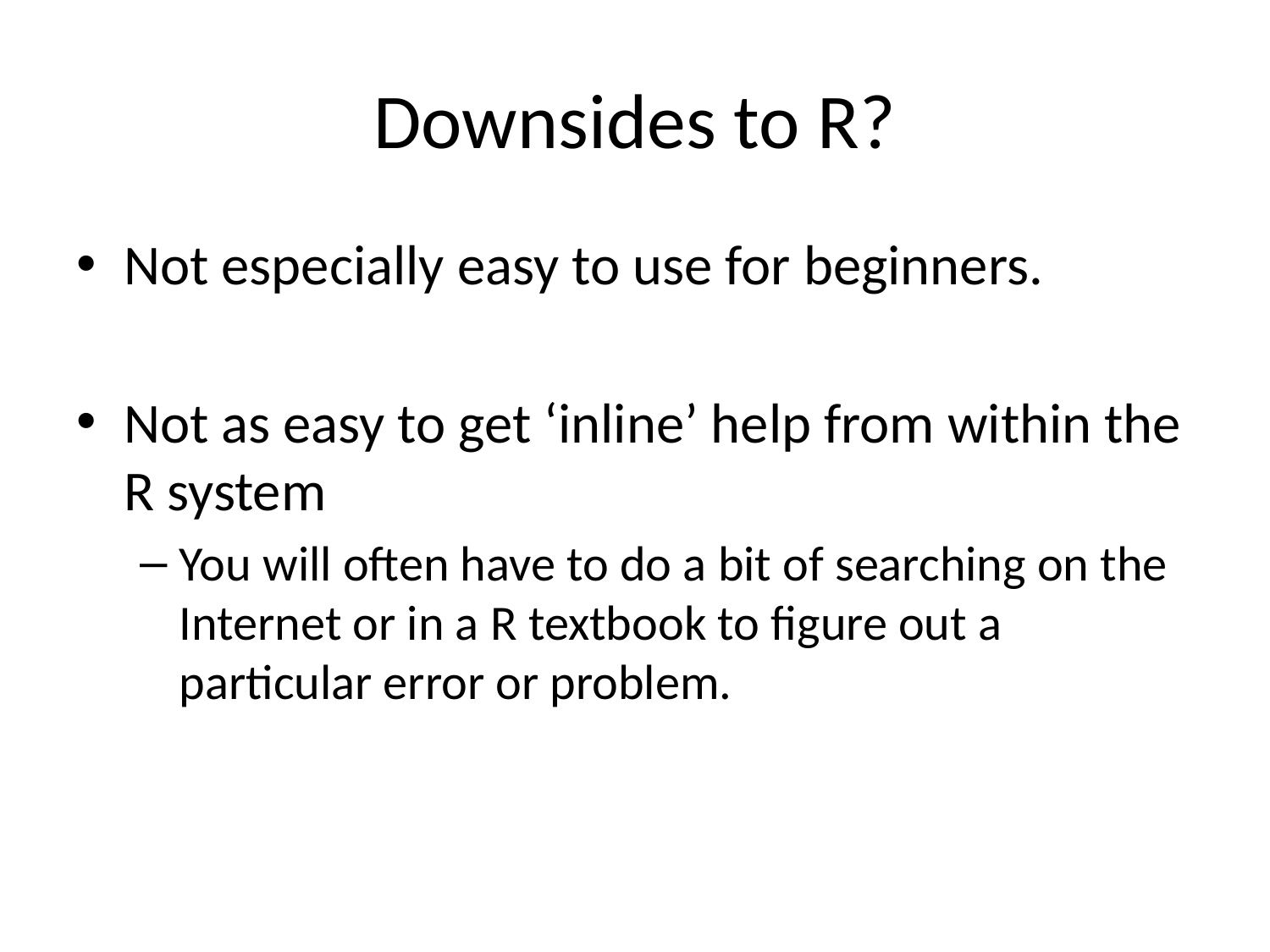

# Downsides to R?
Not especially easy to use for beginners.

Not as easy to get ‘inline’ help from within the R system
You will often have to do a bit of searching on the Internet or in a R textbook to figure out a particular error or problem.